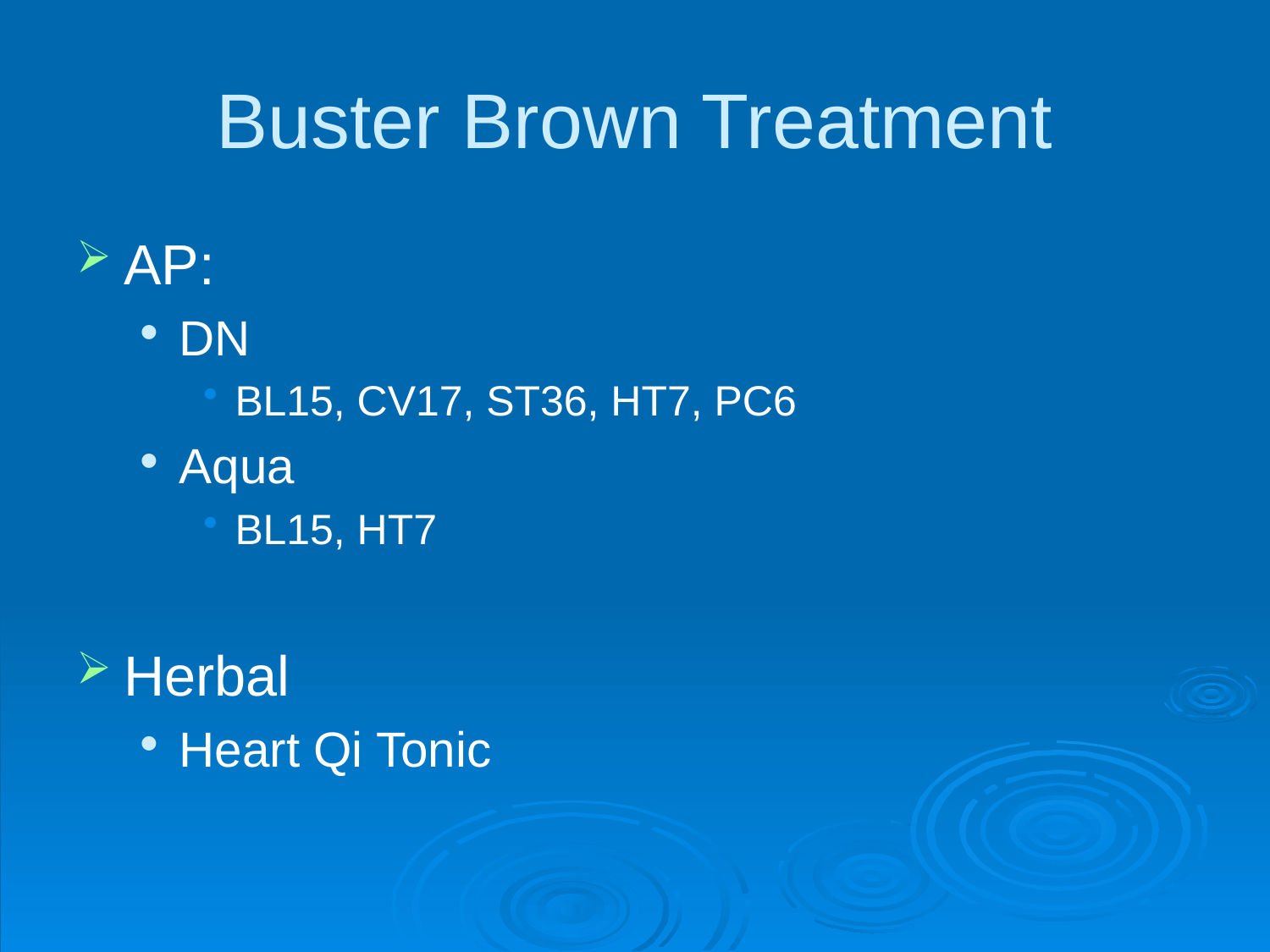

# Buster Brown Treatment
AP:
DN
BL15, CV17, ST36, HT7, PC6
Aqua
BL15, HT7

Herbal
Heart Qi Tonic